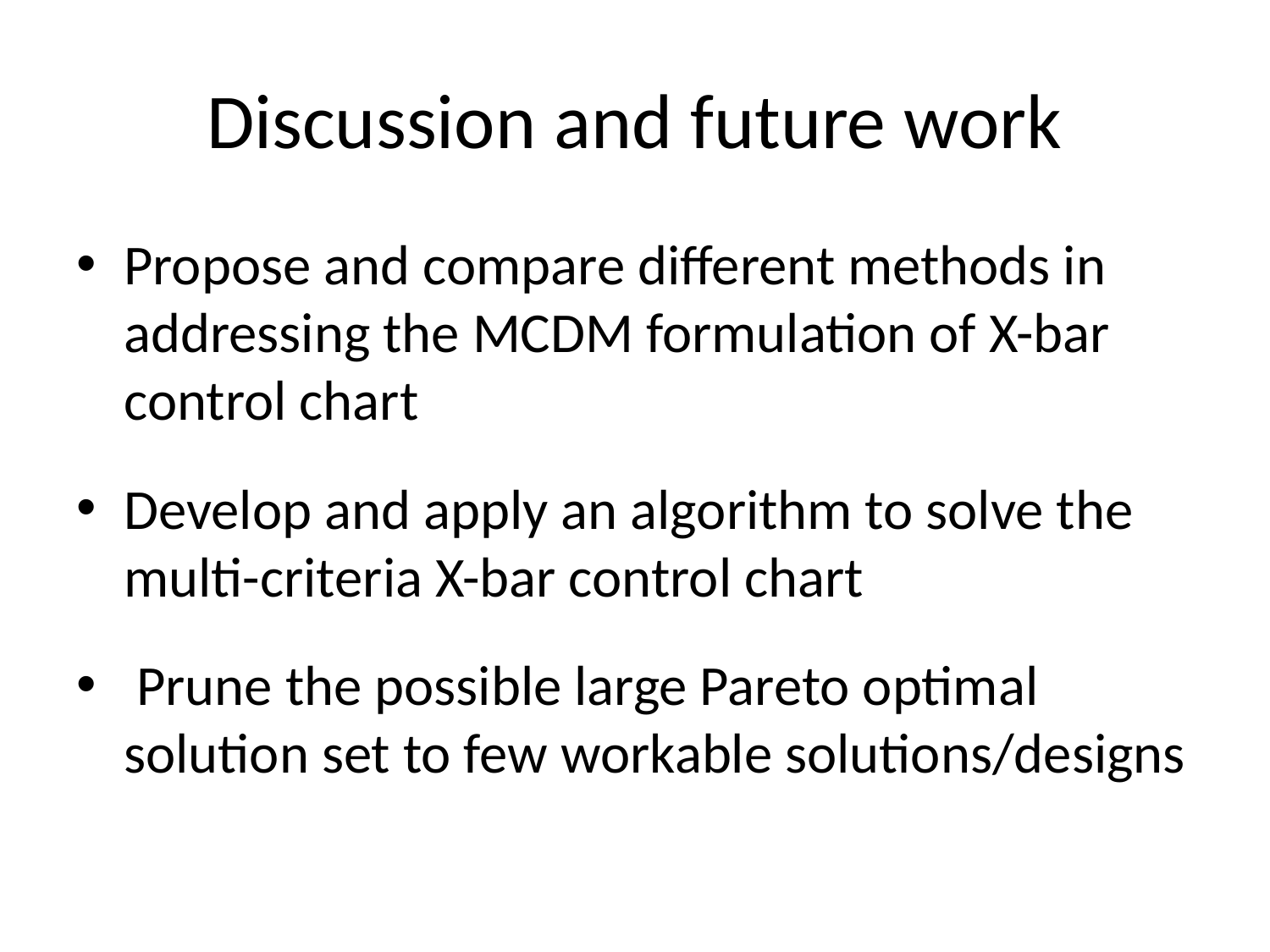

# Discussion and future work
Propose and compare different methods in addressing the MCDM formulation of X-bar control chart

Develop and apply an algorithm to solve the multi-criteria X-bar control chart

 Prune the possible large Pareto optimal solution set to few workable solutions/designs